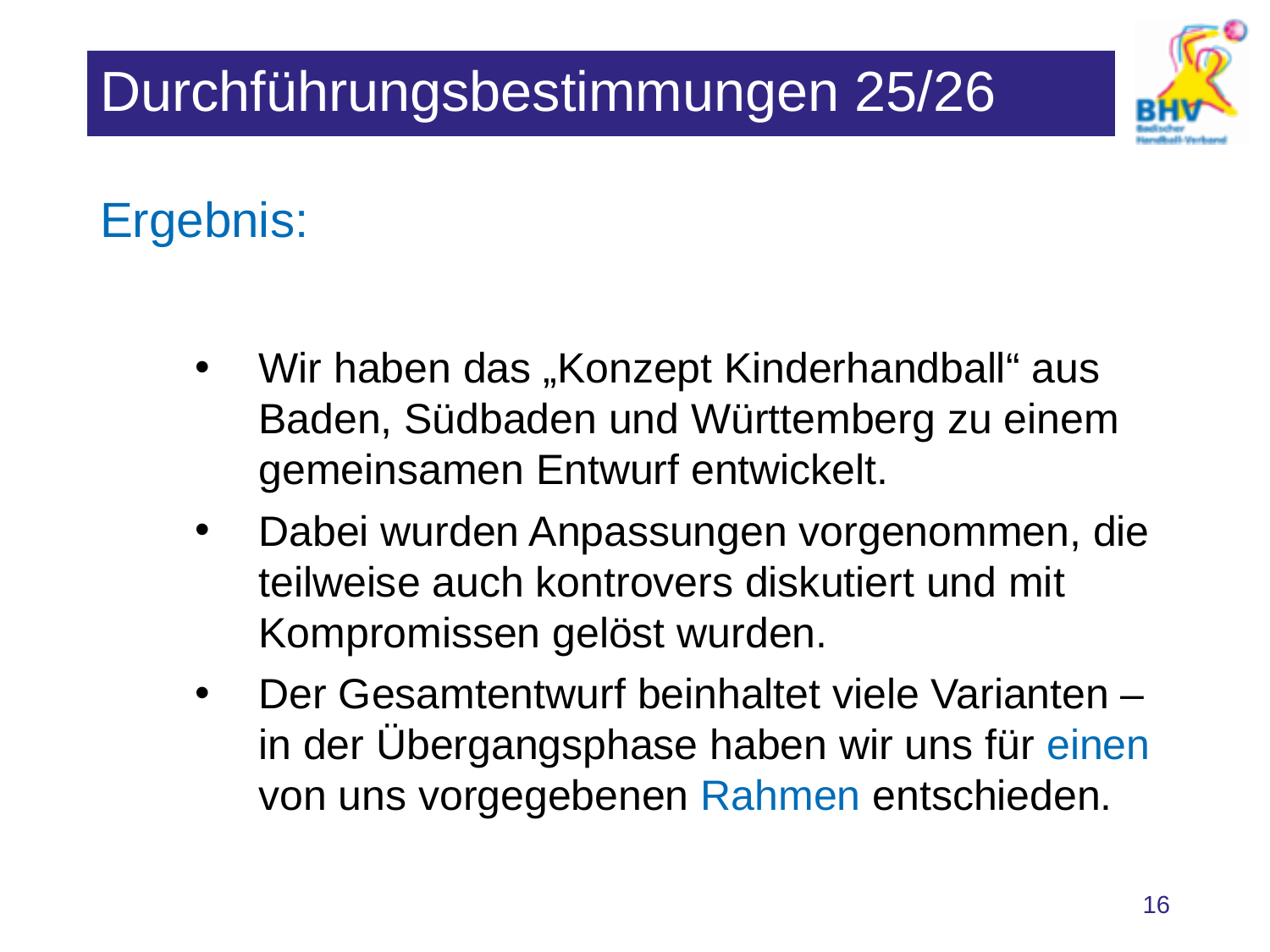

# Durchführungsbestimmungen 25/26
Ergebnis:

Wir haben das „Konzept Kinderhandball“ aus Baden, Südbaden und Württemberg zu einem gemeinsamen Entwurf entwickelt.
Dabei wurden Anpassungen vorgenommen, die teilweise auch kontrovers diskutiert und mit Kompromissen gelöst wurden.
Der Gesamtentwurf beinhaltet viele Varianten – in der Übergangsphase haben wir uns für einen von uns vorgegebenen Rahmen entschieden.
16